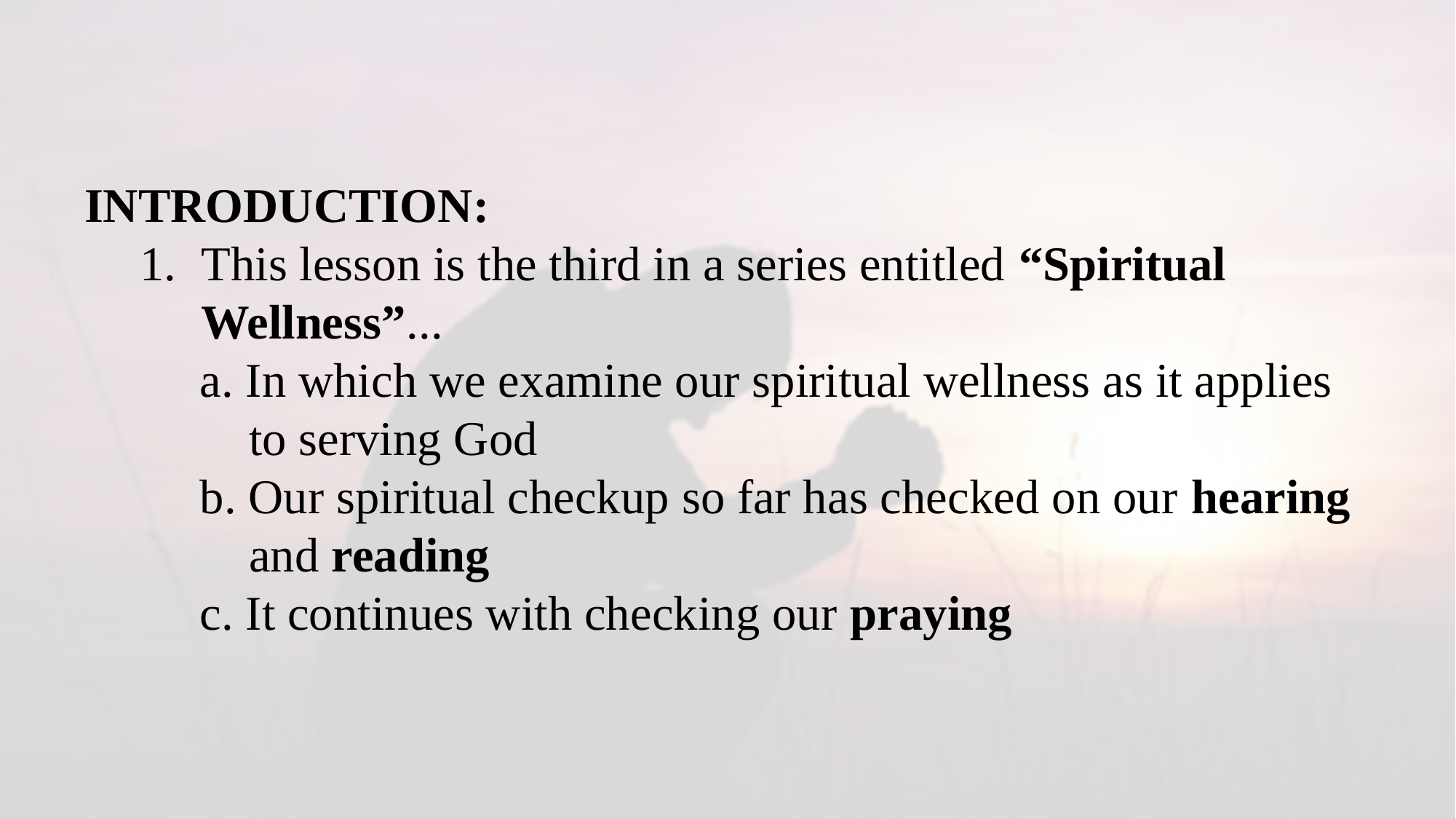

INTRODUCTION:
This lesson is the third in a series entitled “Spiritual Wellness”...
a. In which we examine our spiritual wellness as it applies to serving God
b. Our spiritual checkup so far has checked on our hearing and reading
c. It continues with checking our praying